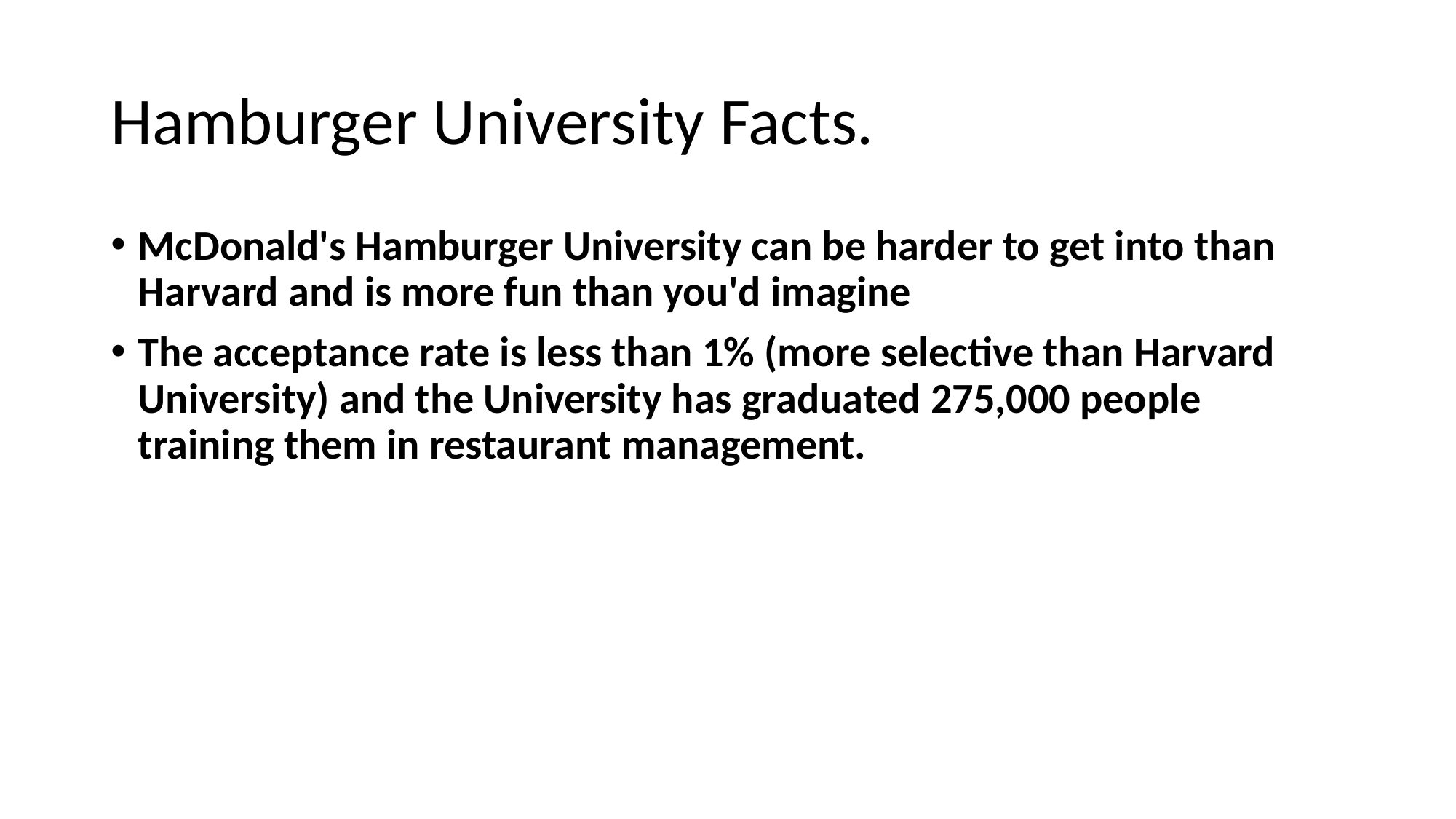

# Hamburger University Facts.
McDonald's Hamburger University can be harder to get into than Harvard and is more fun than you'd imagine
The acceptance rate is less than 1% (more selective than Harvard University) and the University has graduated 275,000 people training them in restaurant management.